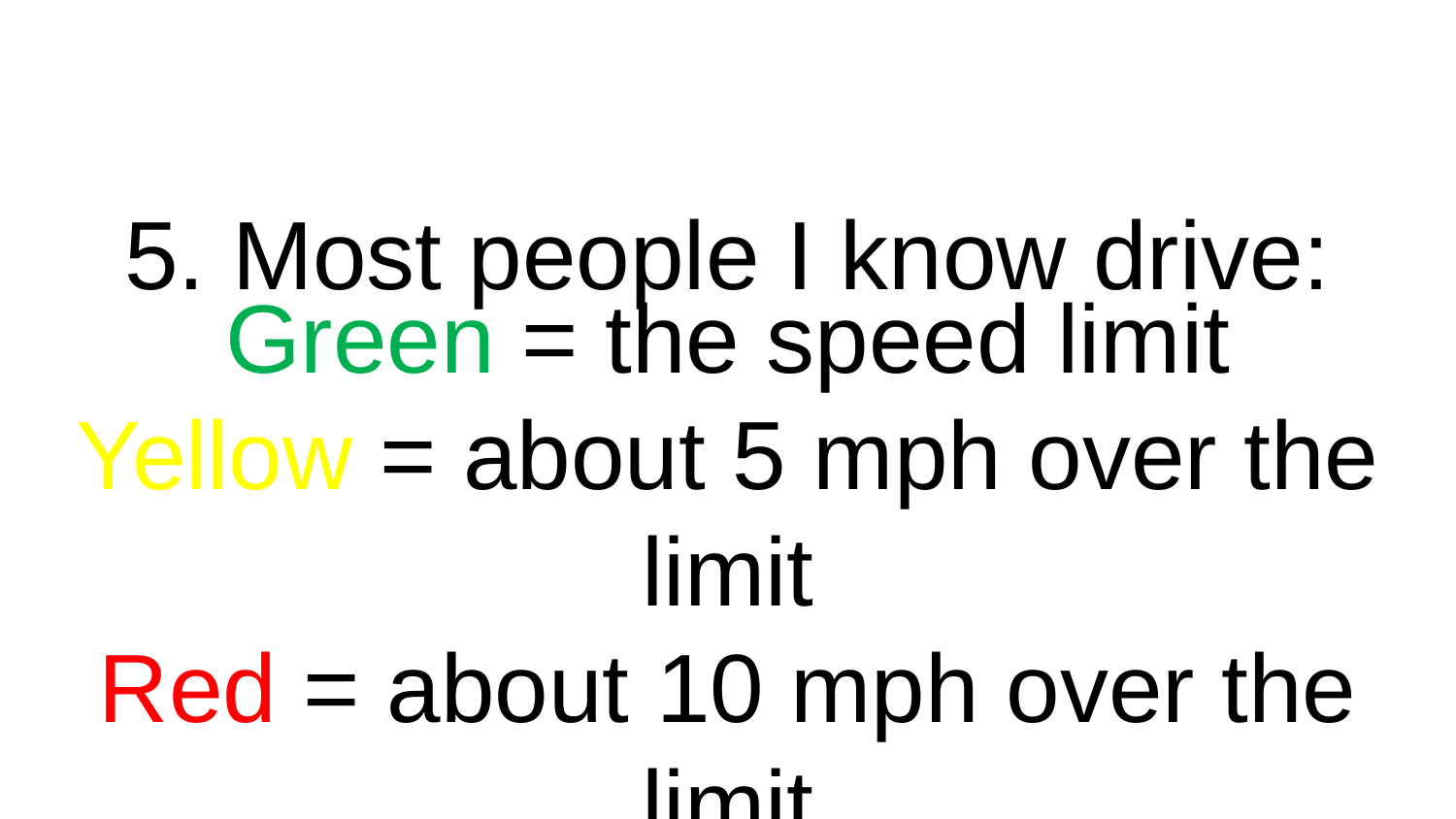

# 5. Most people I know drive:
Green = the speed limit
Yellow = about 5 mph over the limit
Red = about 10 mph over the limit